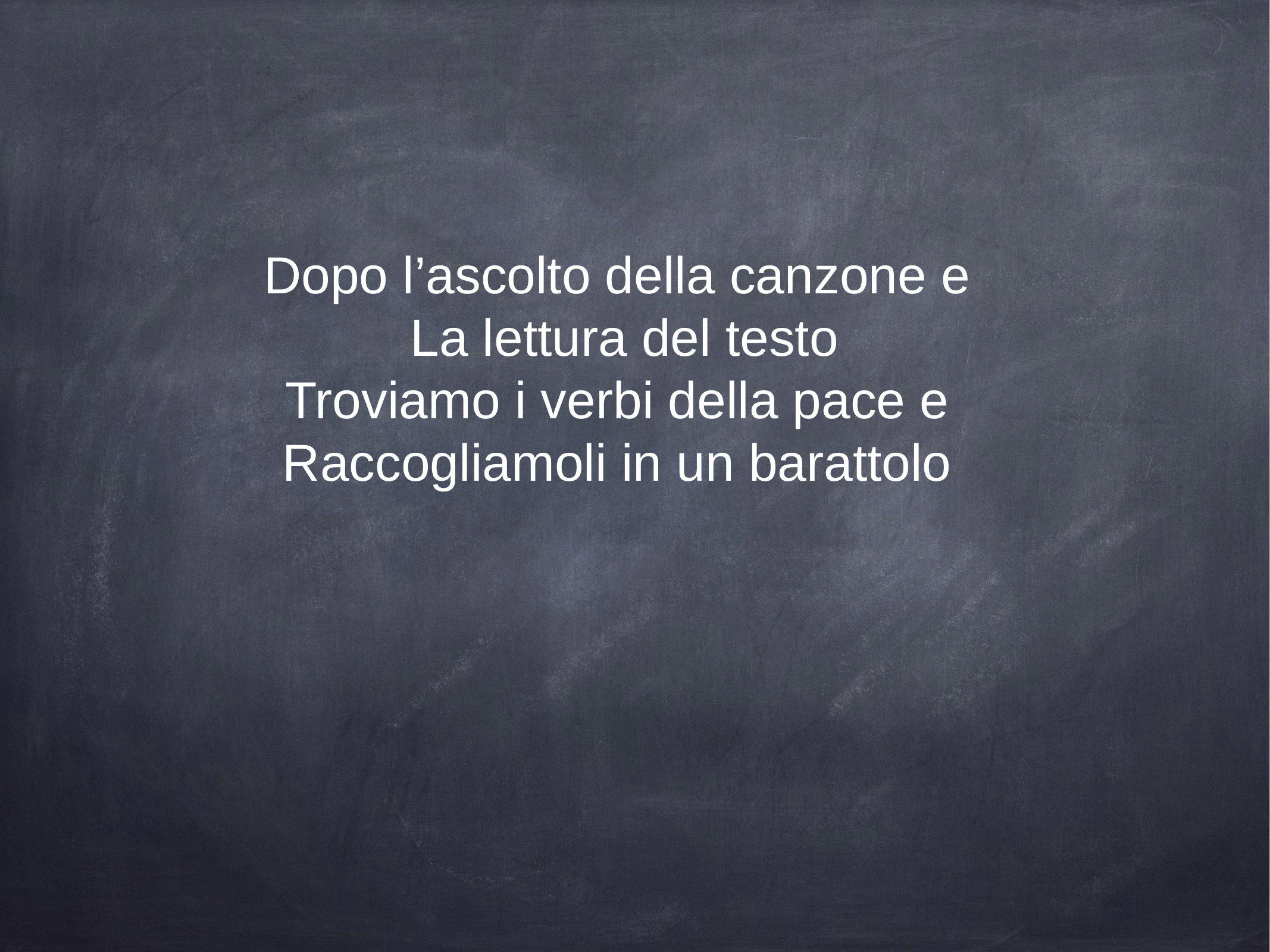

Dopo l’ascolto della canzone e
 La lettura del testo
Troviamo i verbi della pace e
Raccogliamoli in un barattolo